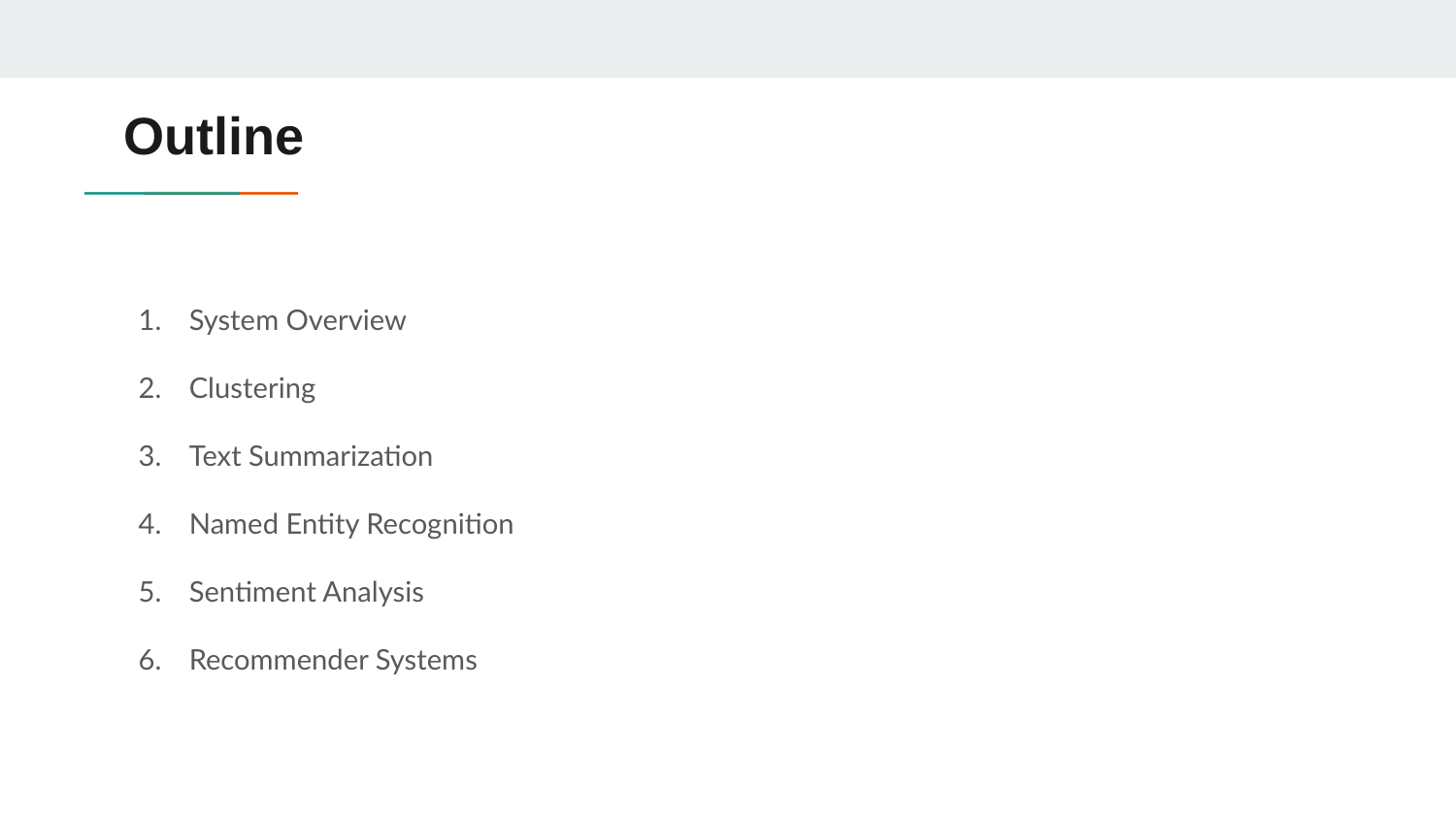

# Outline
System Overview
Clustering
Text Summarization
Named Entity Recognition
Sentiment Analysis
Recommender Systems